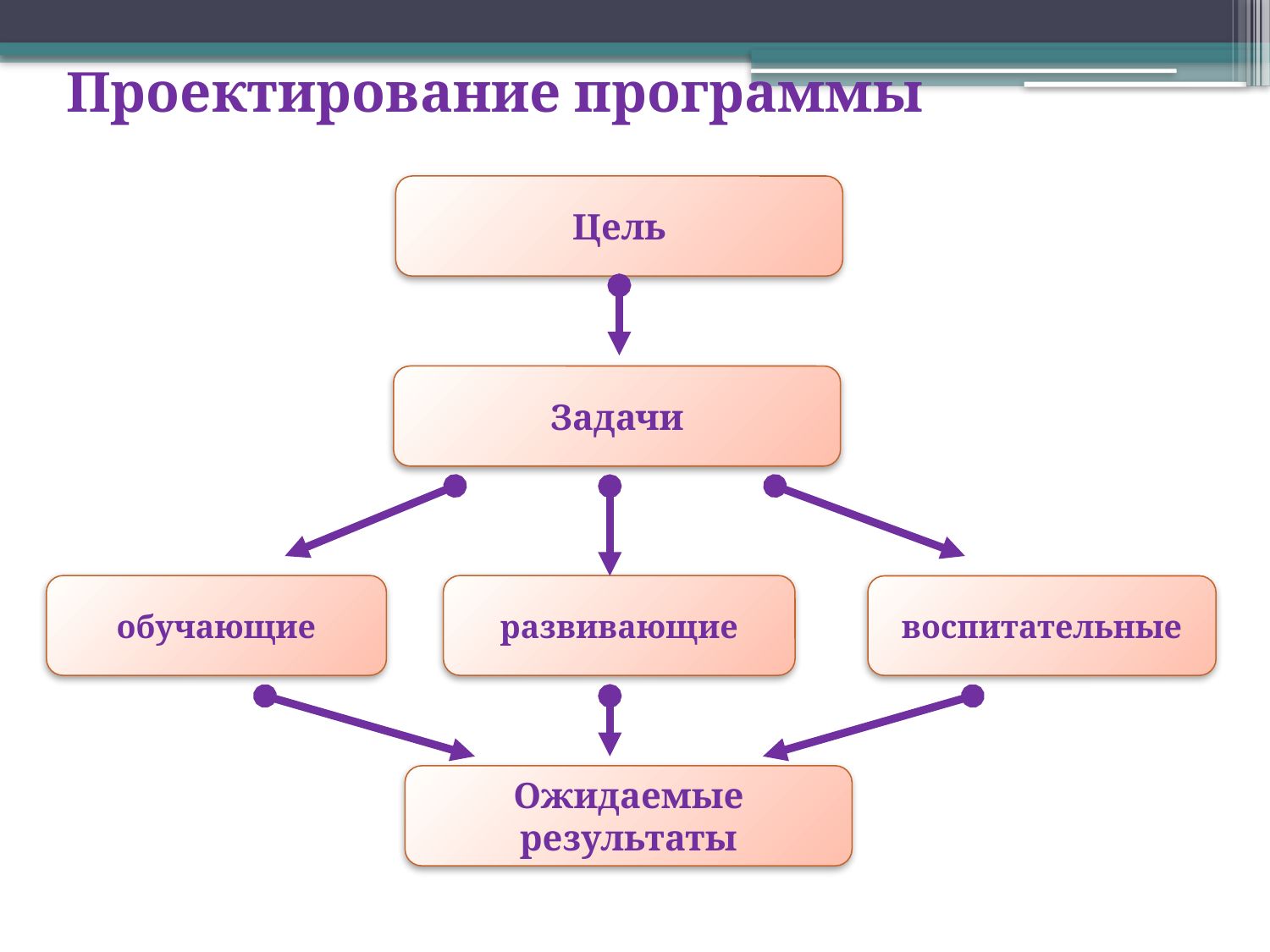

Проектирование программы
Цель
Задачи
обучающие
развивающие
воспитательные
Ожидаемые результаты